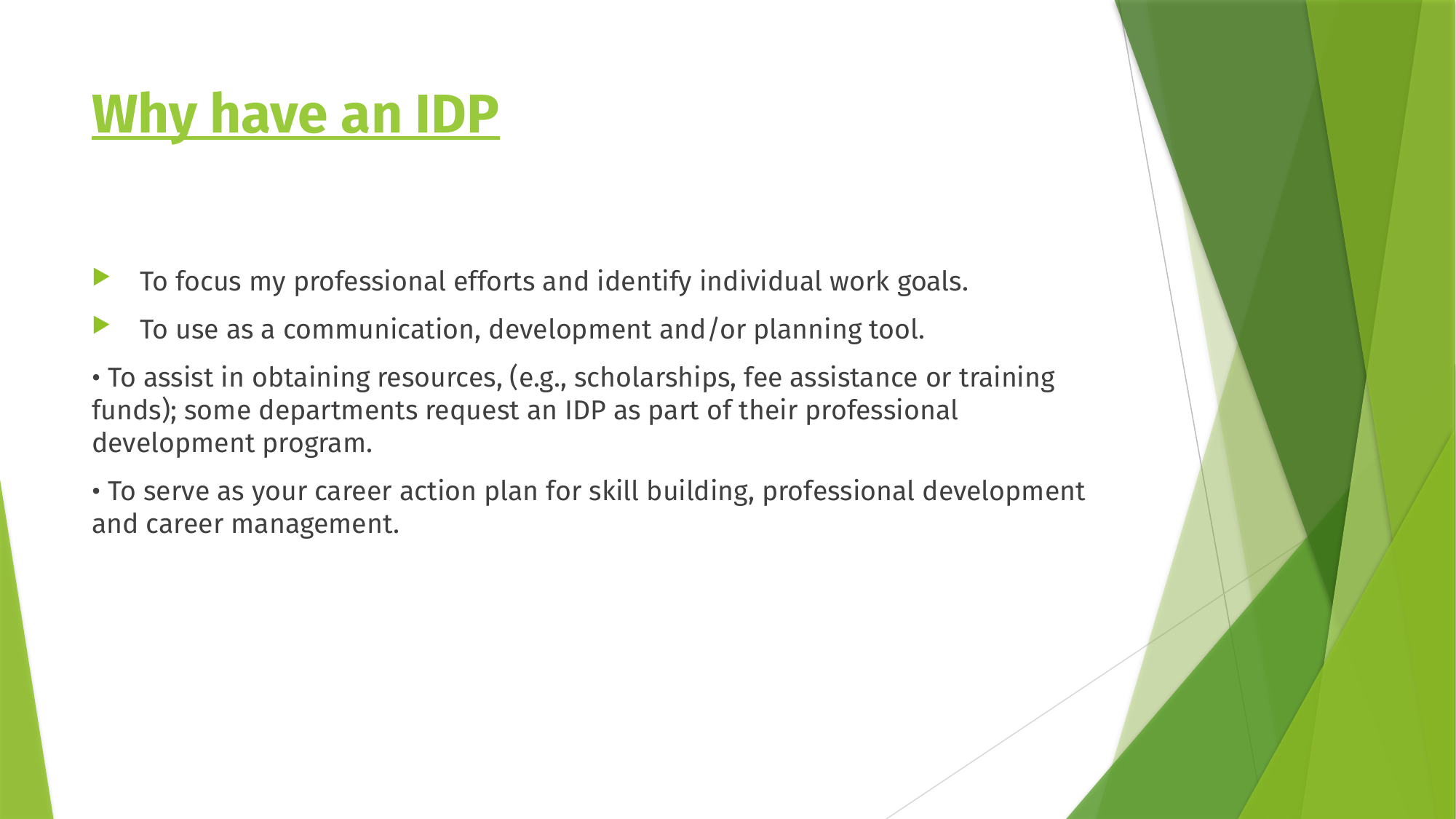

# Why have an IDP
 To focus my professional efforts and identify individual work goals.
 To use as a communication, development and/or planning tool.
• To assist in obtaining resources, (e.g., scholarships, fee assistance or training funds); some departments request an IDP as part of their professional development program.
• To serve as your career action plan for skill building, professional development and career management.